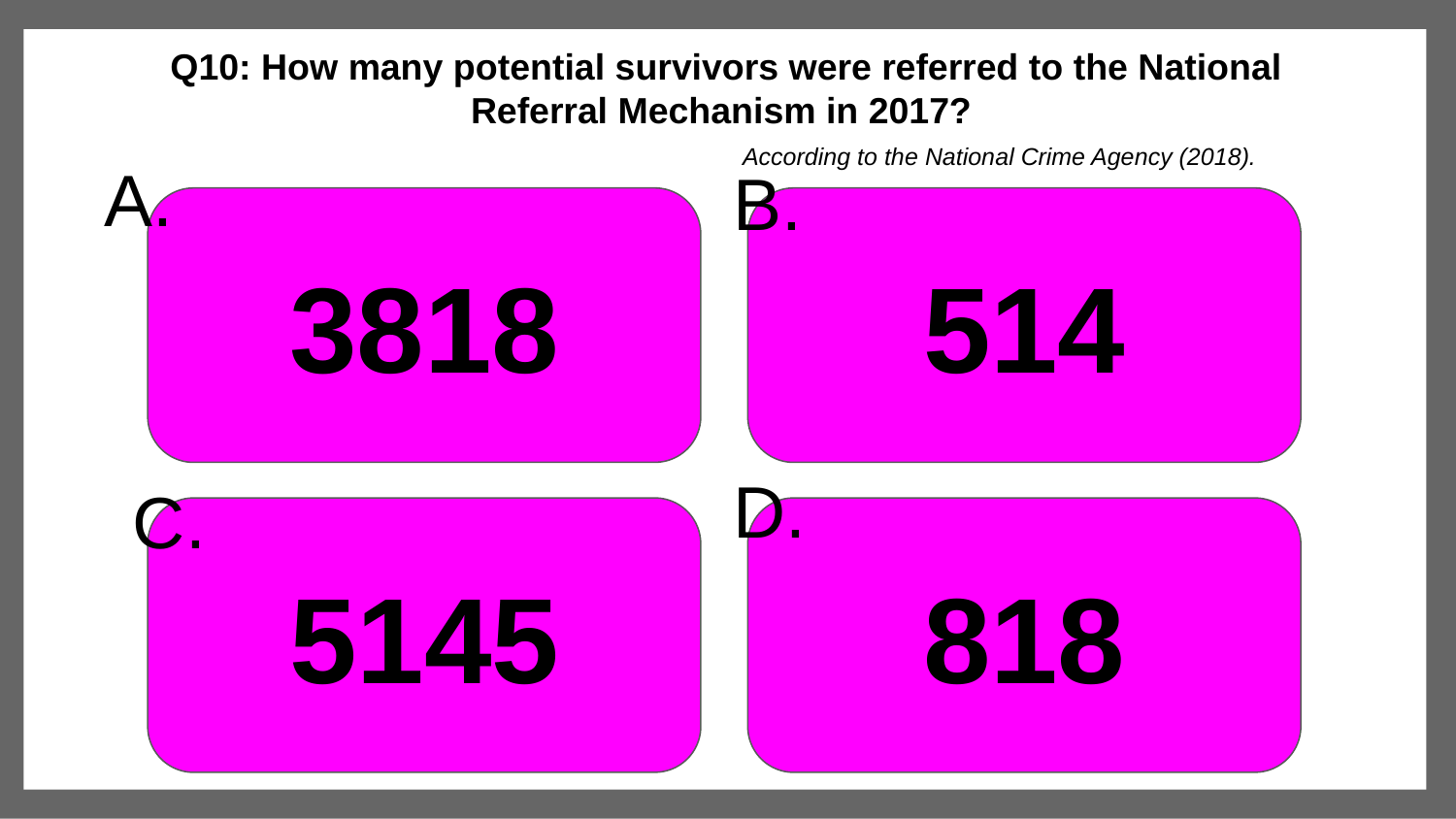

Q10: How many potential survivors were referred to the National Referral Mechanism in 2017?
#
According to the National Crime Agency (2018).
A.
B.
3818
514

D.
C.
5145
818